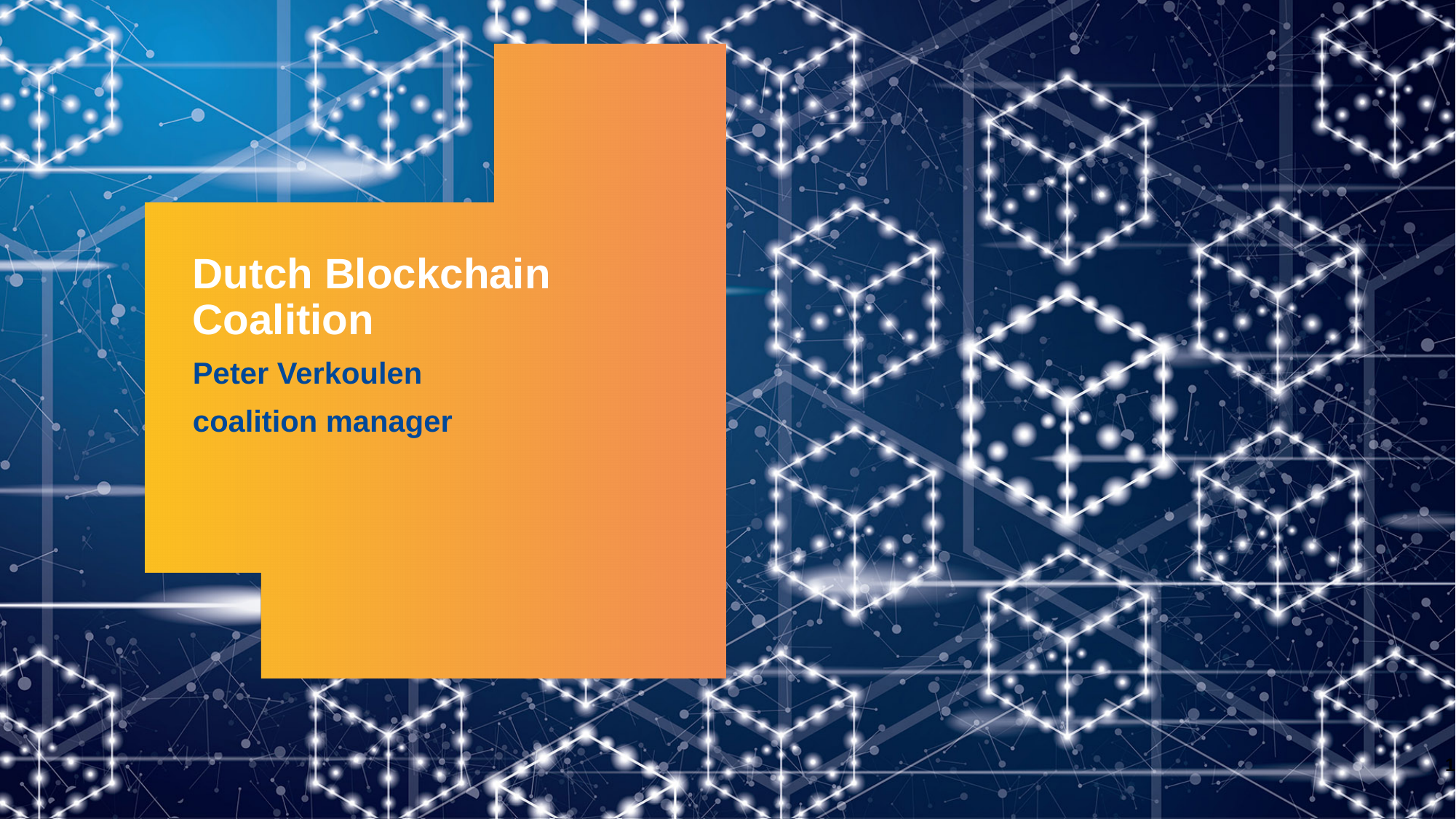

# Dutch Blockchain Coalition
Peter Verkoulen
coalition manager
1